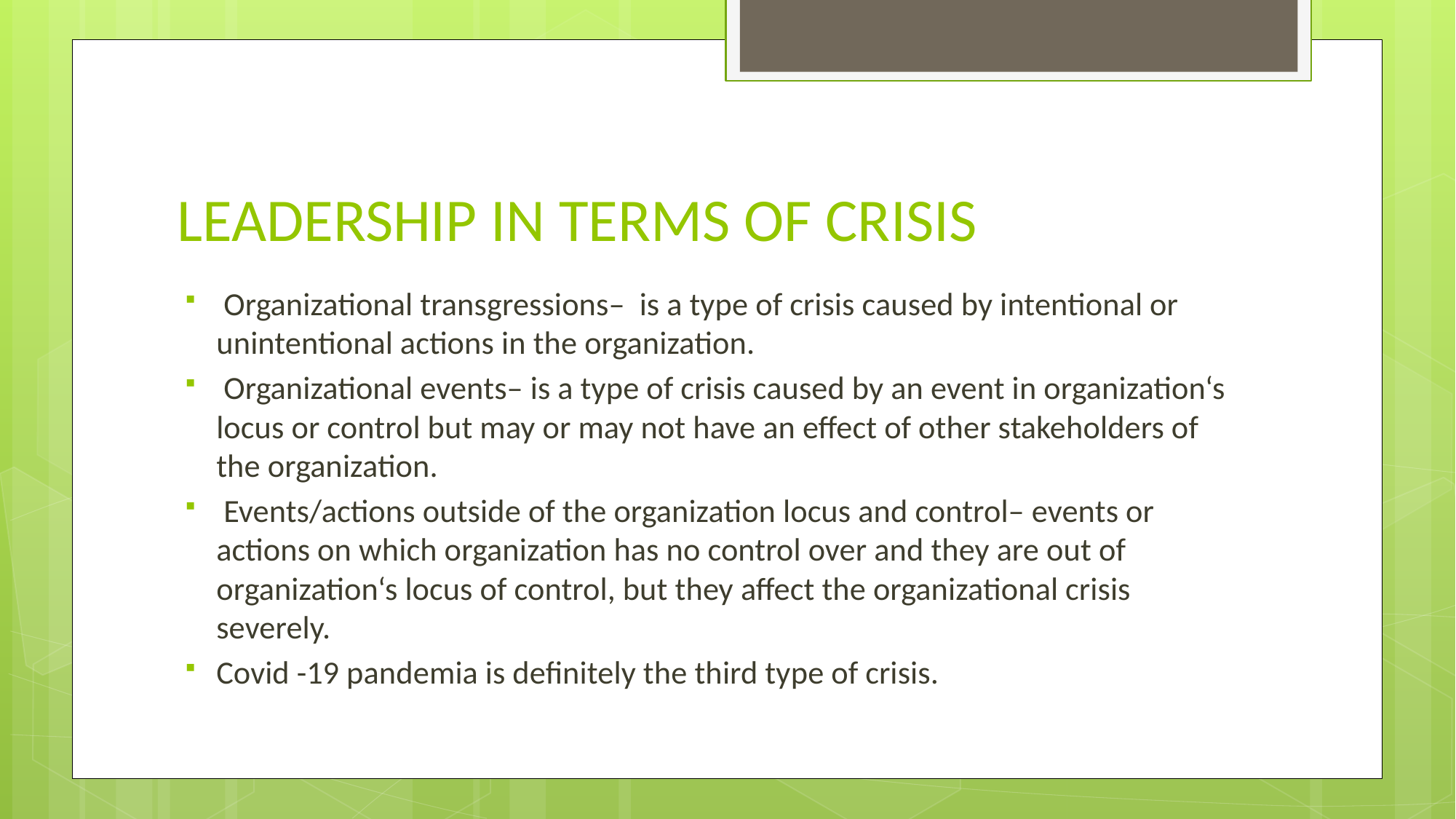

# LEADERSHIP IN TERMS OF CRISIS
 Organizational transgressions–  is a type of crisis caused by intentional or unintentional actions in the organization.
 Organizational events– is a type of crisis caused by an event in organization‘s locus or control but may or may not have an effect of other stakeholders of the organization.
 Events/actions outside of the organization locus and control– events or actions on which organization has no control over and they are out of organization‘s locus of control, but they affect the organizational crisis severely.
Covid -19 pandemia is definitely the third type of crisis.